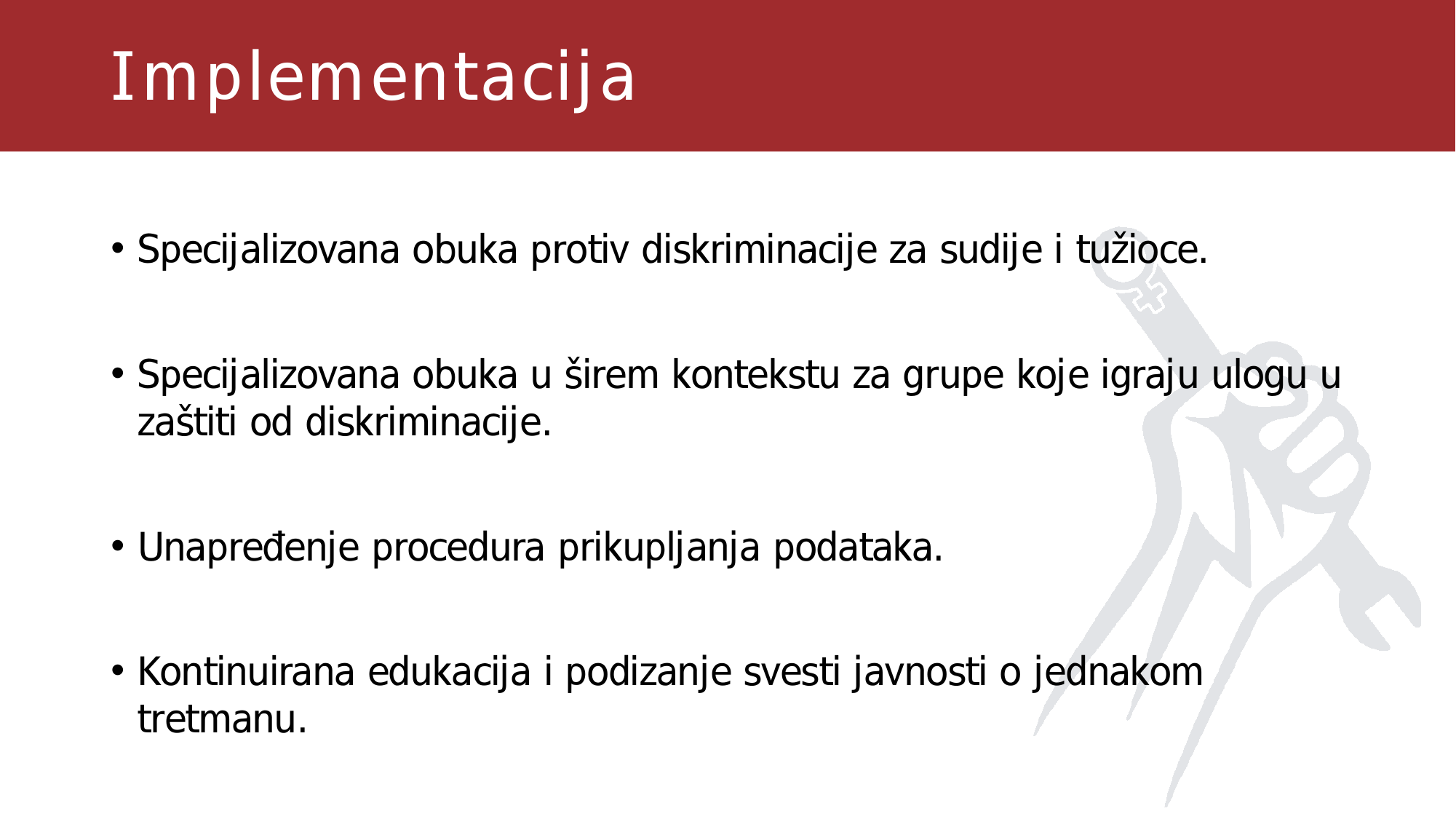

# Implementacija
Specijalizovana obuka protiv diskriminacije za sudije i tužioce.

Specijalizovana obuka u širem kontekstu za grupe koje igraju ulogu u zaštiti od diskriminacije.

Unapređenje procedura prikupljanja podataka.

Kontinuirana edukacija i podizanje svesti javnosti o jednakom tretmanu.